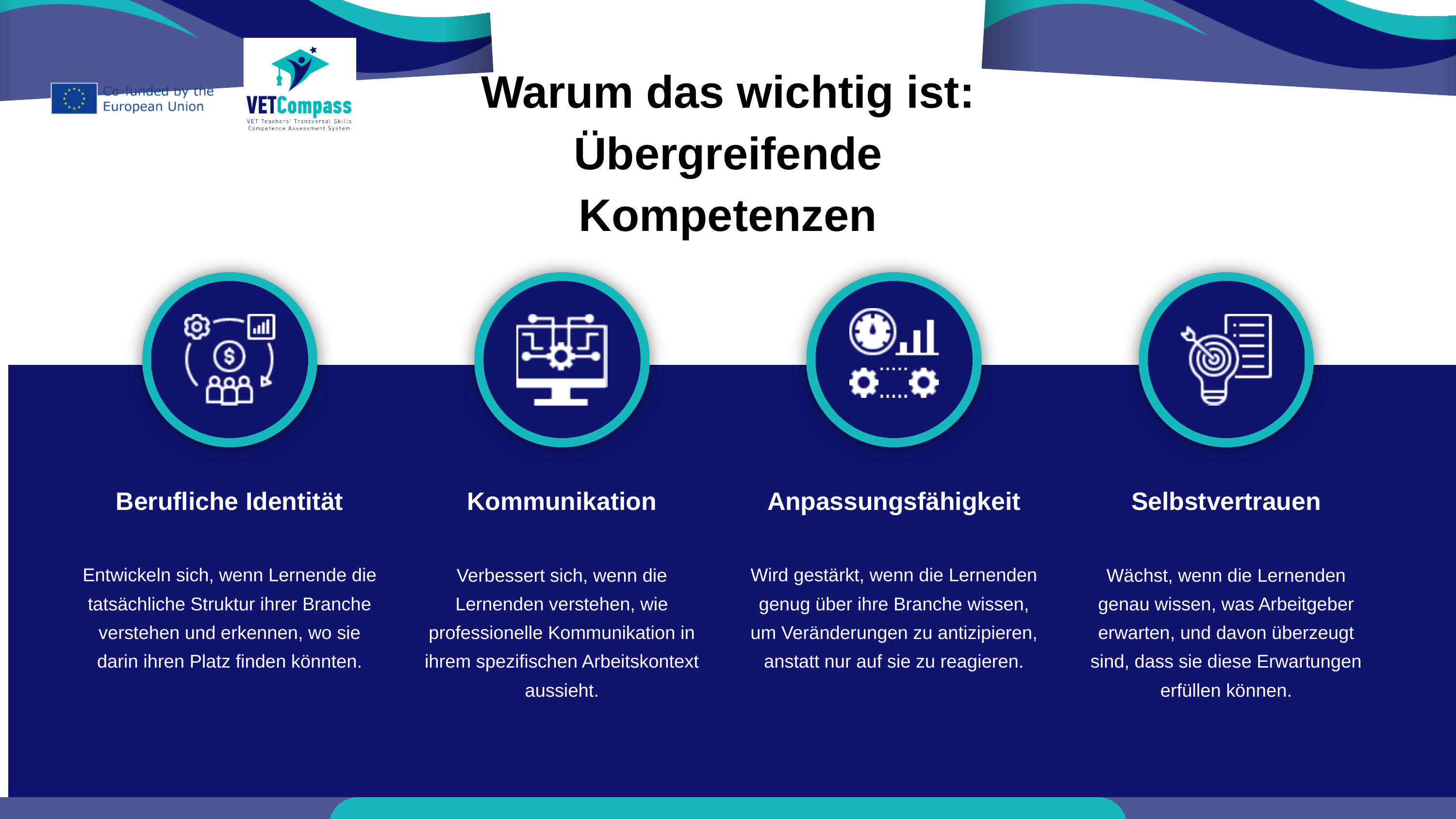

Warum das wichtig ist: Übergreifende Kompetenzen

Berufliche Identität
Kommunikation
Anpassungsfähigkeit
Selbstvertrauen
Entwickeln sich, wenn Lernende die tatsächliche Struktur ihrer Branche verstehen und erkennen, wo sie darin ihren Platz finden könnten.
Verbessert sich, wenn die Lernenden verstehen, wie professionelle Kommunikation in ihrem spezifischen Arbeitskontext aussieht.
Wird gestärkt, wenn die Lernenden genug über ihre Branche wissen, um Veränderungen zu antizipieren, anstatt nur auf sie zu reagieren.
Wächst, wenn die Lernenden genau wissen, was Arbeitgeber erwarten, und davon überzeugt sind, dass sie diese Erwartungen erfüllen können.